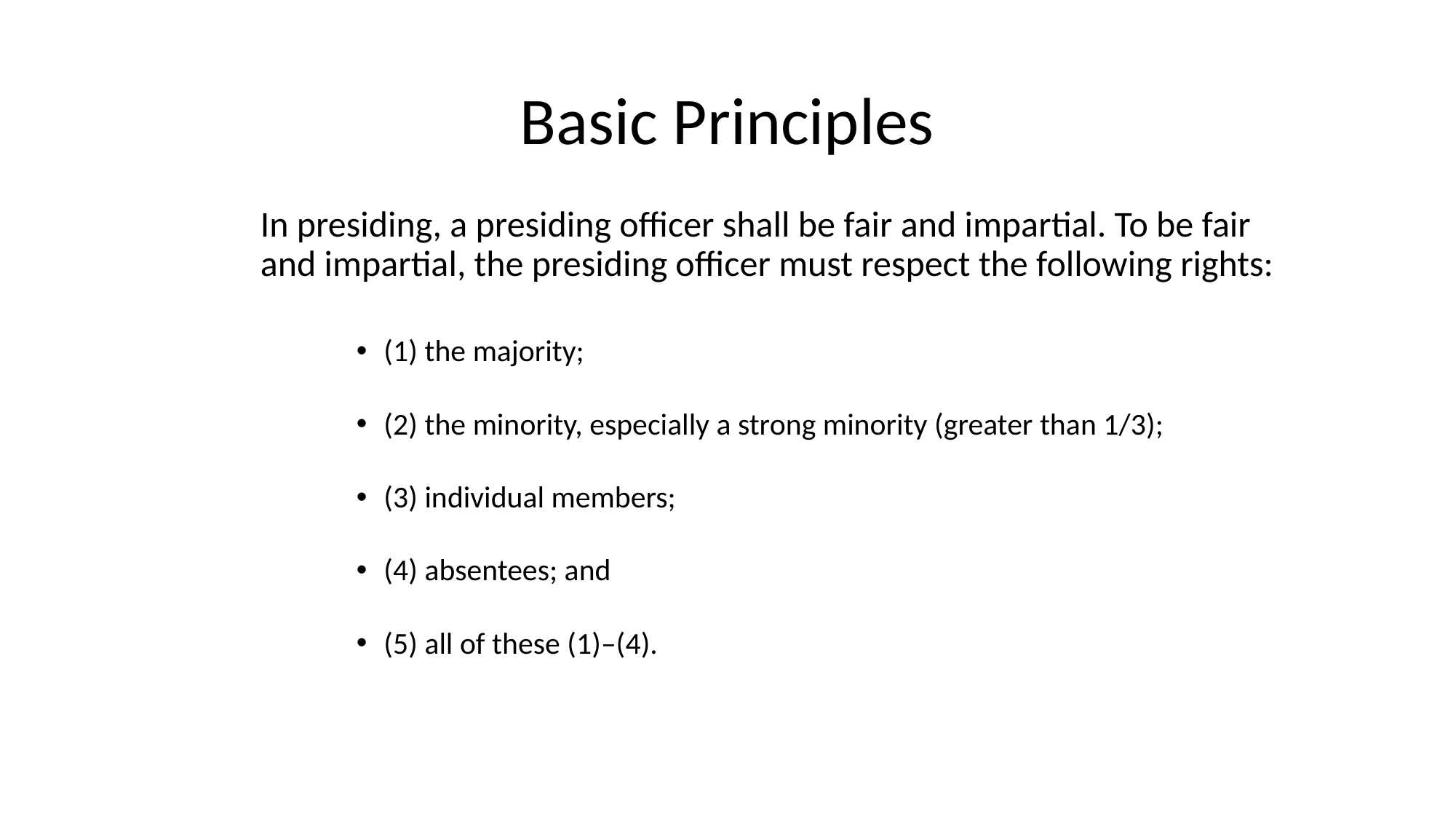

# Basic Principles
In presiding, a presiding officer shall be fair and impartial. To be fair and impartial, the presiding officer must respect the following rights:
(1) the majority;
(2) the minority, especially a strong minority (greater than 1/3);
(3) individual members;
(4) absentees; and
(5) all of these (1)–(4).